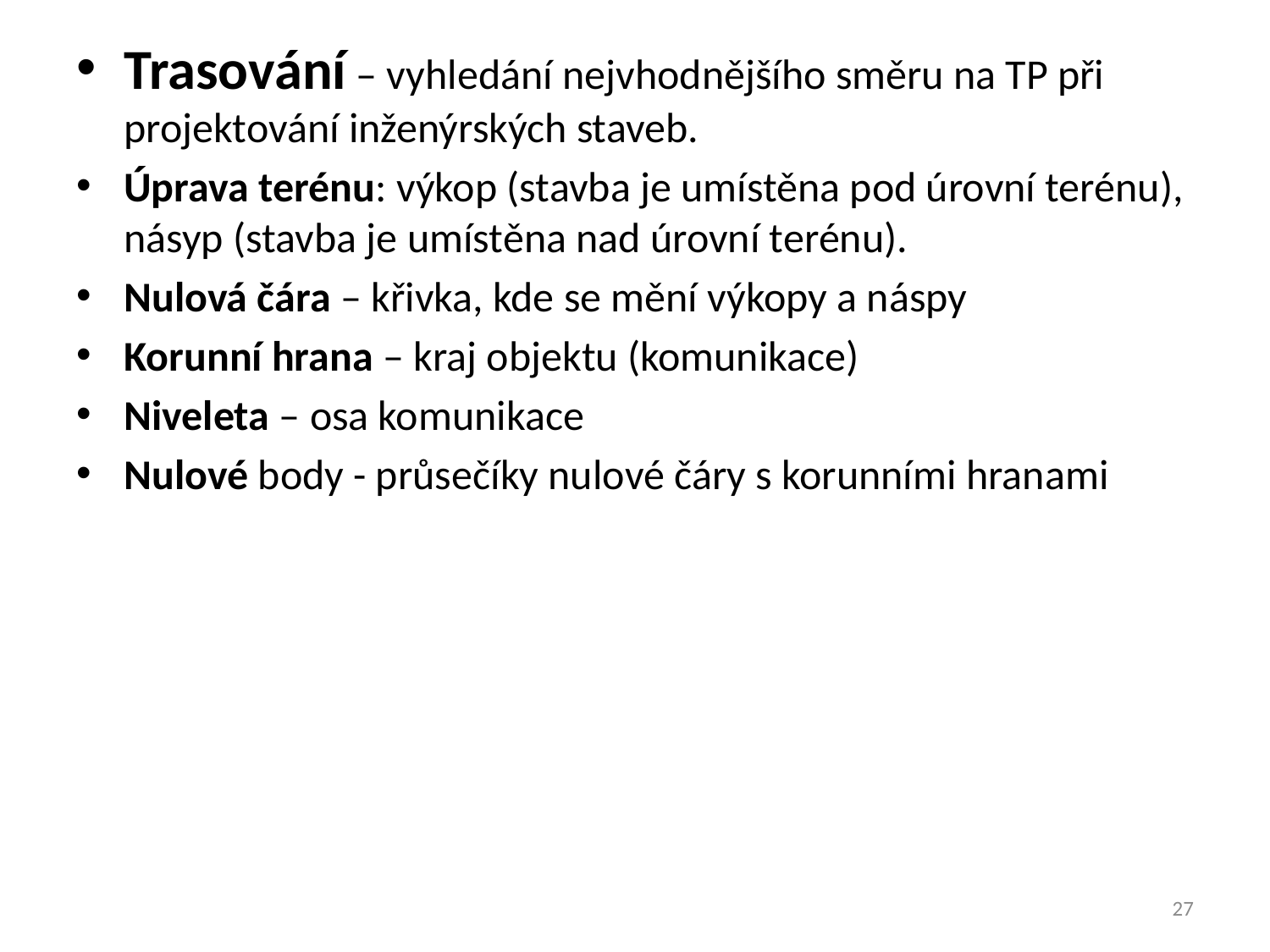

Trasování – vyhledání nejvhodnějšího směru na TP při projektování inženýrských staveb.
Úprava terénu: výkop (stavba je umístěna pod úrovní terénu), násyp (stavba je umístěna nad úrovní terénu).
Nulová čára – křivka, kde se mění výkopy a náspy
Korunní hrana – kraj objektu (komunikace)
Niveleta – osa komunikace
Nulové body - průsečíky nulové čáry s korunními hranami

27